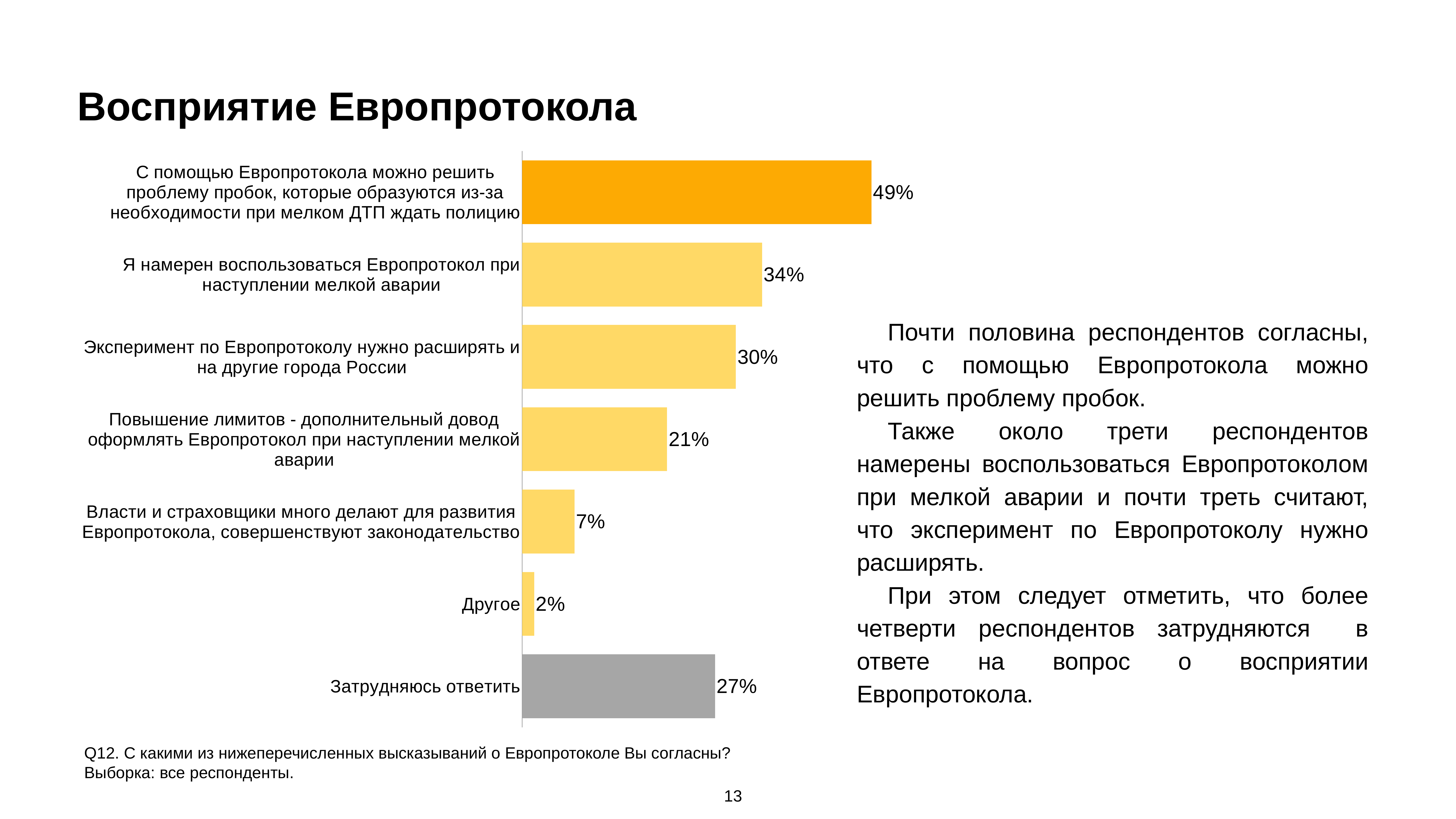

# Восприятие Европротокола

### Chart

| Category | Ряд 1 |
|---|---|
| С помощью Европротокола можно решить проблему пробок, которые образуются из-за необходимости при мелком ДТП ждать полицию | 0.4944034784947238 |
| Я намерен воспользоваться Европротокол при наступлении мелкой аварии | 0.3395559240295539 |
| Эксперимент по Европротоколу нужно расширять и на другие города России | 0.3024344239133953 |
| Повышение лимитов - дополнительный довод оформлять Европротокол при наступлении мелкой аварии | 0.20510560917278478 |
| Власти и страховщики много делают для развития Европротокола, совершенствуют законодательство | 0.0740573505692421 |
| Другое | 0.0171566581153853 |
| Затрудняюсь ответить | 0.27305451835601086 |
Почти половина респондентов согласны, что с помощью Европротокола можно решить проблему пробок.
Также около трети респондентов намерены воспользоваться Европротоколом при мелкой аварии и почти треть считают, что эксперимент по Европротоколу нужно расширять.
При этом следует отметить, что более четверти респондентов затрудняются  в ответе на вопрос о восприятии Европротокола.
Q12. С какими из нижеперечисленных высказываний о Европротоколе Вы согласны?
Выборка: все респонденты.
13